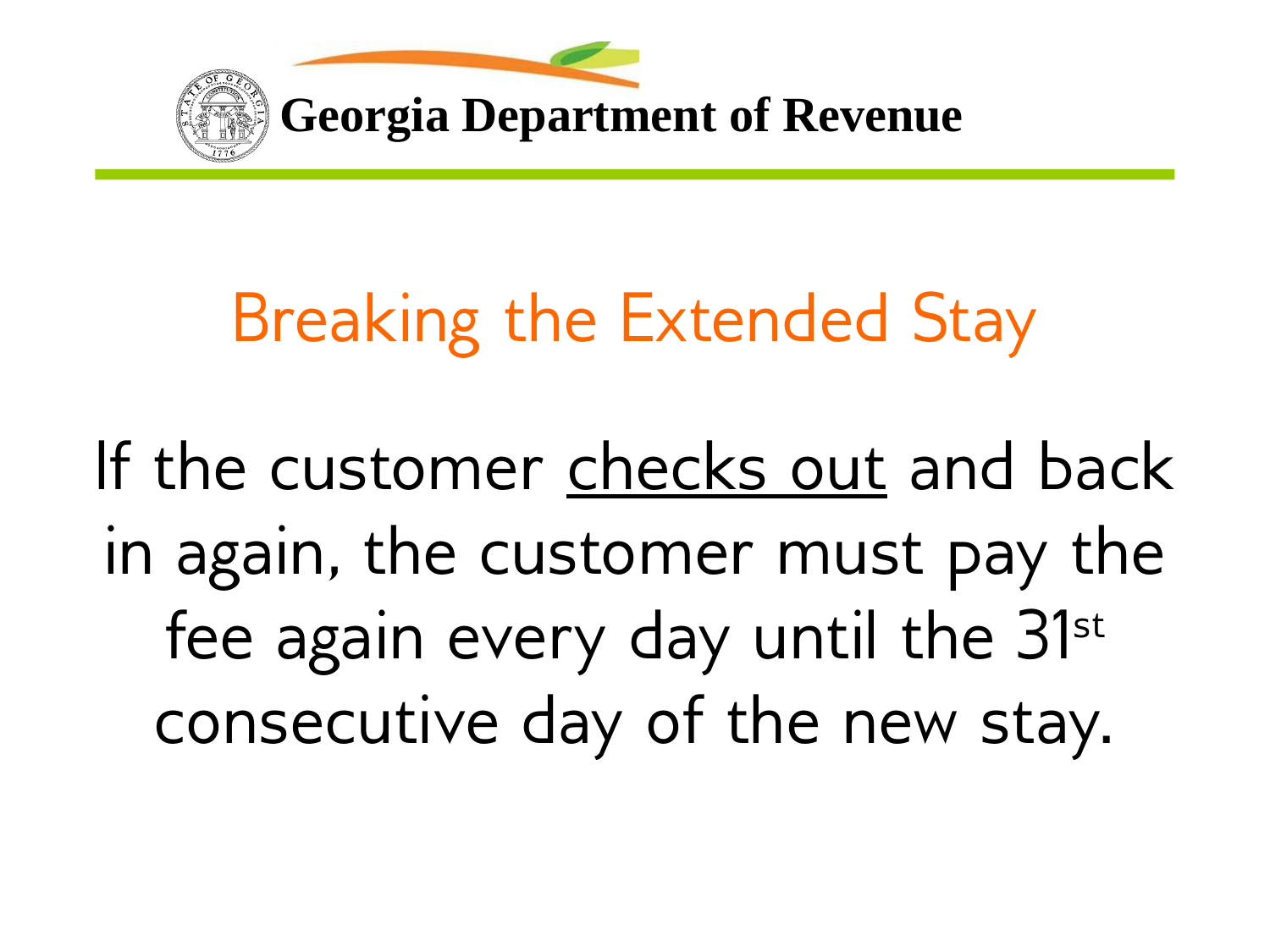

Breaking the Extended Stay
If the customer checks out and back in again, the customer must pay the fee again every day until the 31st consecutive day of the new stay.